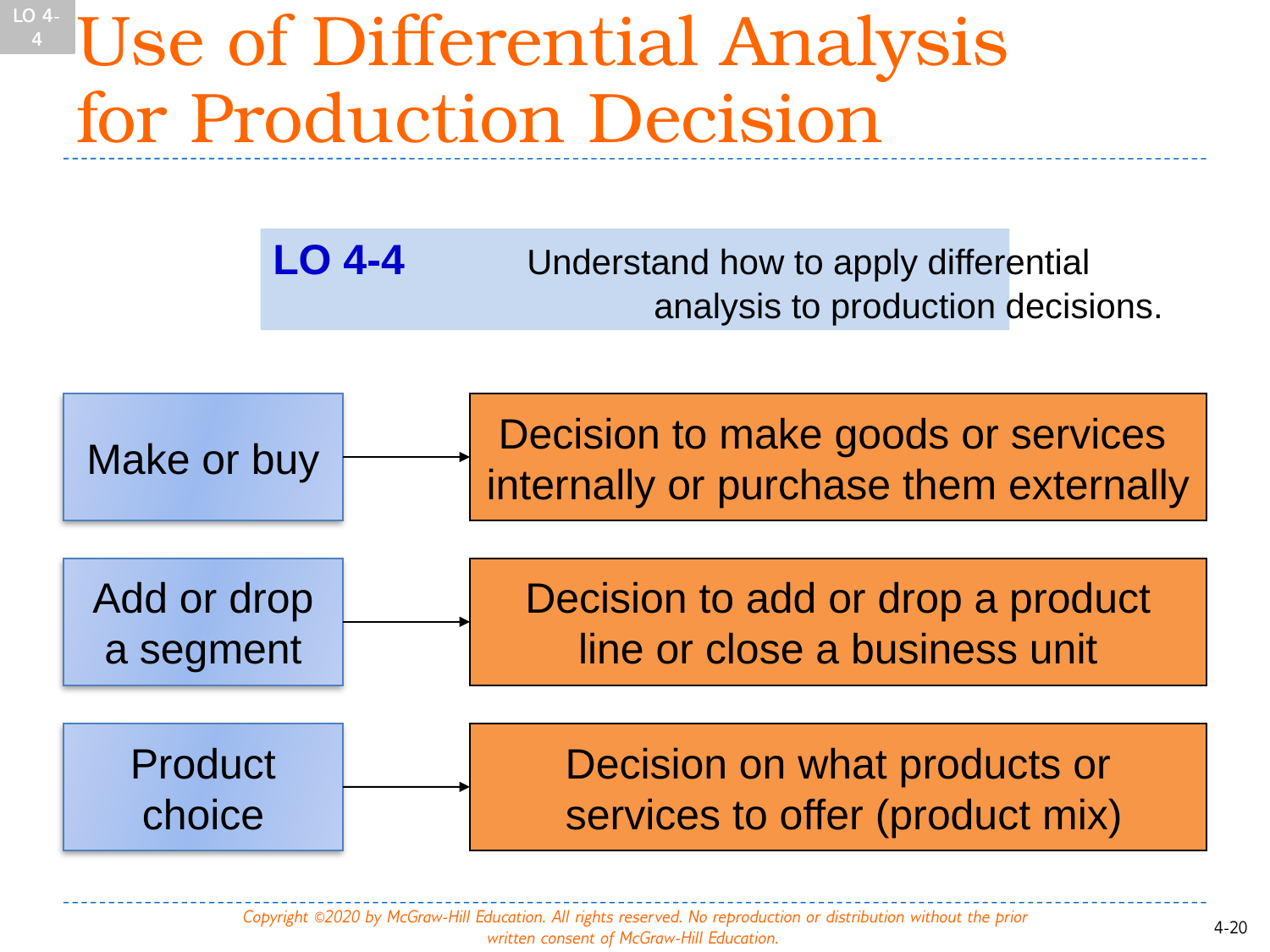

LO 4-4
# Use of Differential Analysis for Production Decision
LO 4-4 	Understand how to apply differential
			analysis to production decisions.
Make or buy
Decision to make goods or services
internally or purchase them externally
Add or drop
a segment
Decision to add or drop a product
line or close a business unit
Product
choice
Decision on what products or
 services to offer (product mix)